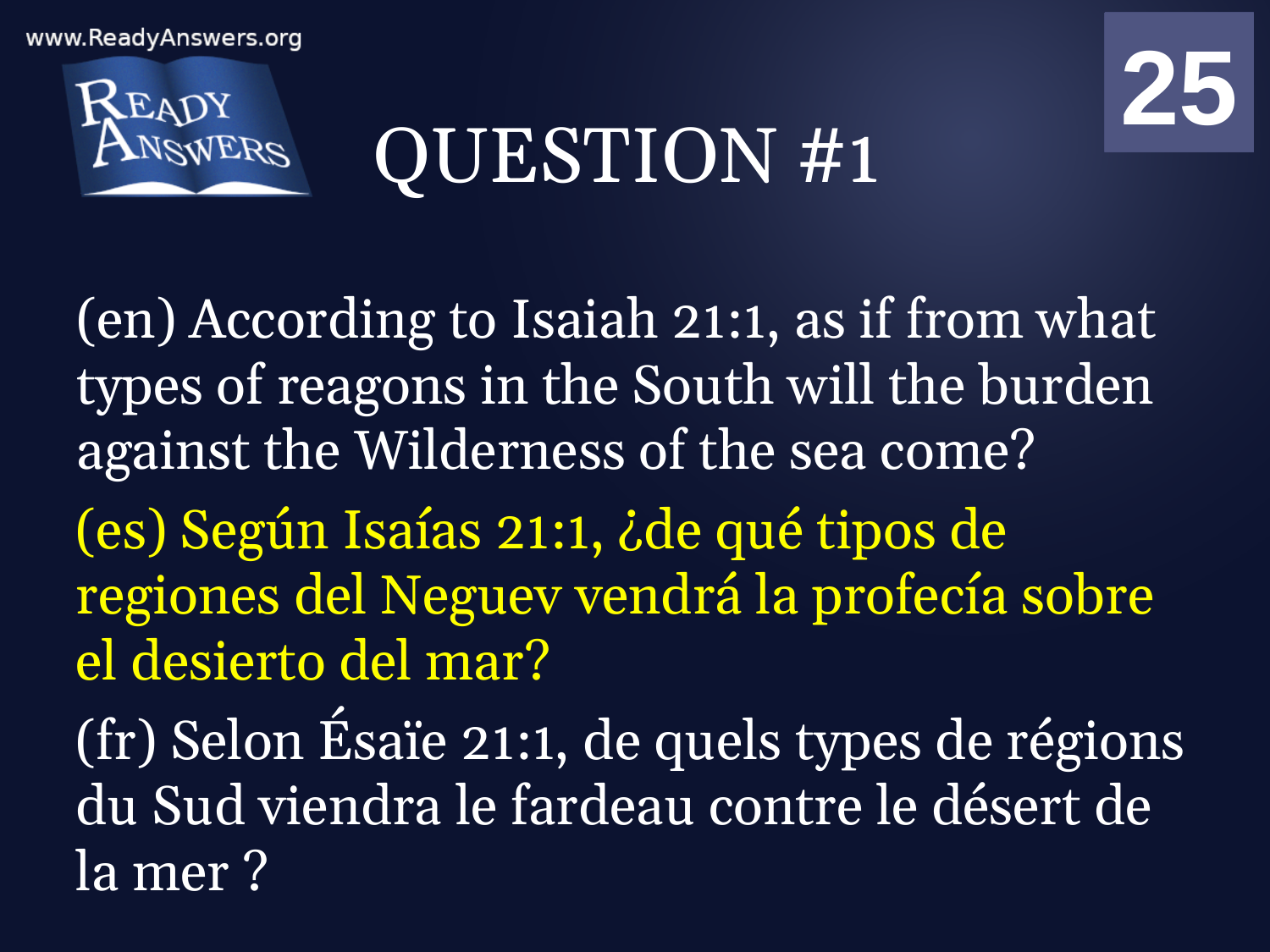

01
02
03
04
05
06
07
08
09
10
11
12
13
14
15
16
17
18
19
20
21
22
23
24
25
00
# QUESTION #1
(en) According to Isaiah 21:1, as if from what types of reagons in the South will the burden against the Wilderness of the sea come?
(es) Según Isaías 21:1, ¿de qué tipos de regiones del Neguev vendrá la profecía sobre el desierto del mar?
(fr) Selon Ésaïe 21:1, de quels types de régions du Sud viendra le fardeau contre le désert de la mer ?